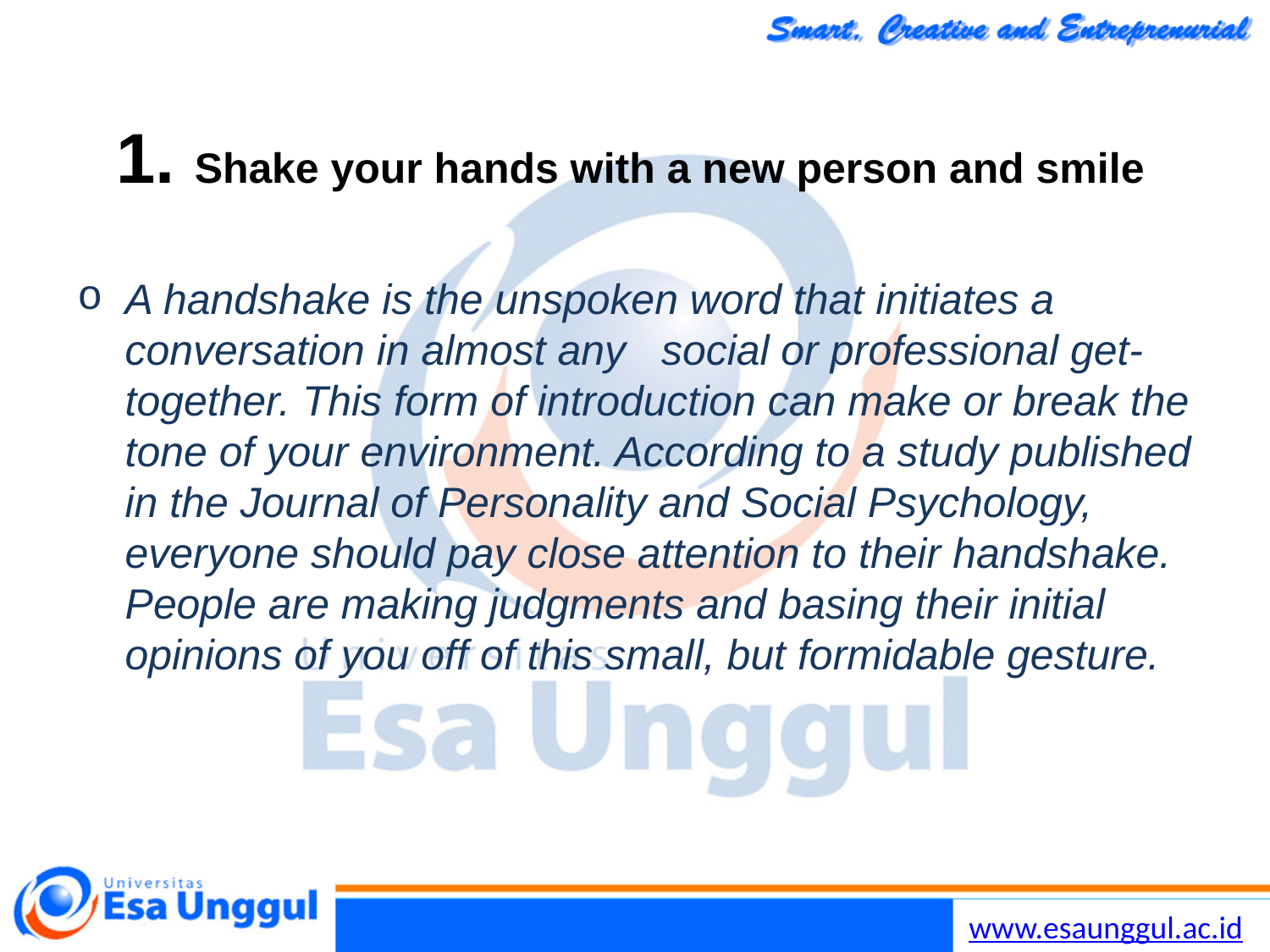

# 1. Shake your hands with a new person and smile
A handshake is the unspoken word that initiates a conversation in almost any   social or professional get-together. This form of introduction can make or break the tone of your environment. According to a study published in the Journal of Personality and Social Psychology, everyone should pay close attention to their handshake. People are making judgments and basing their initial opinions of you off of this small, but formidable gesture.